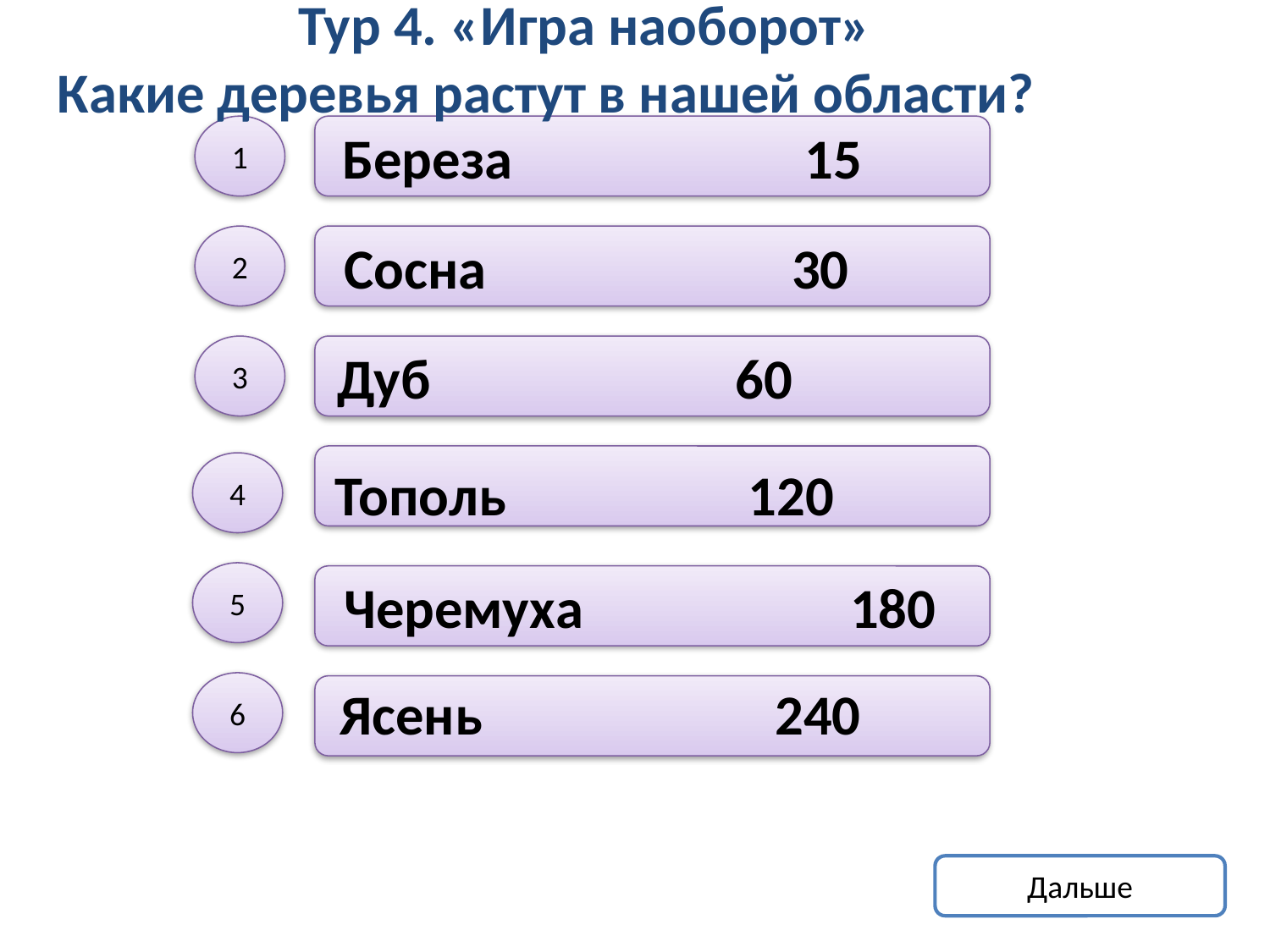

Тур 4. «Игра наоборот»
Какие деревья растут в нашей области?
1

Береза                       15
2

Сосна                        30
3

Дуб                        60

4
Тополь                   120
5

Черемуха                     180
6
Ясень                       240

Дальше